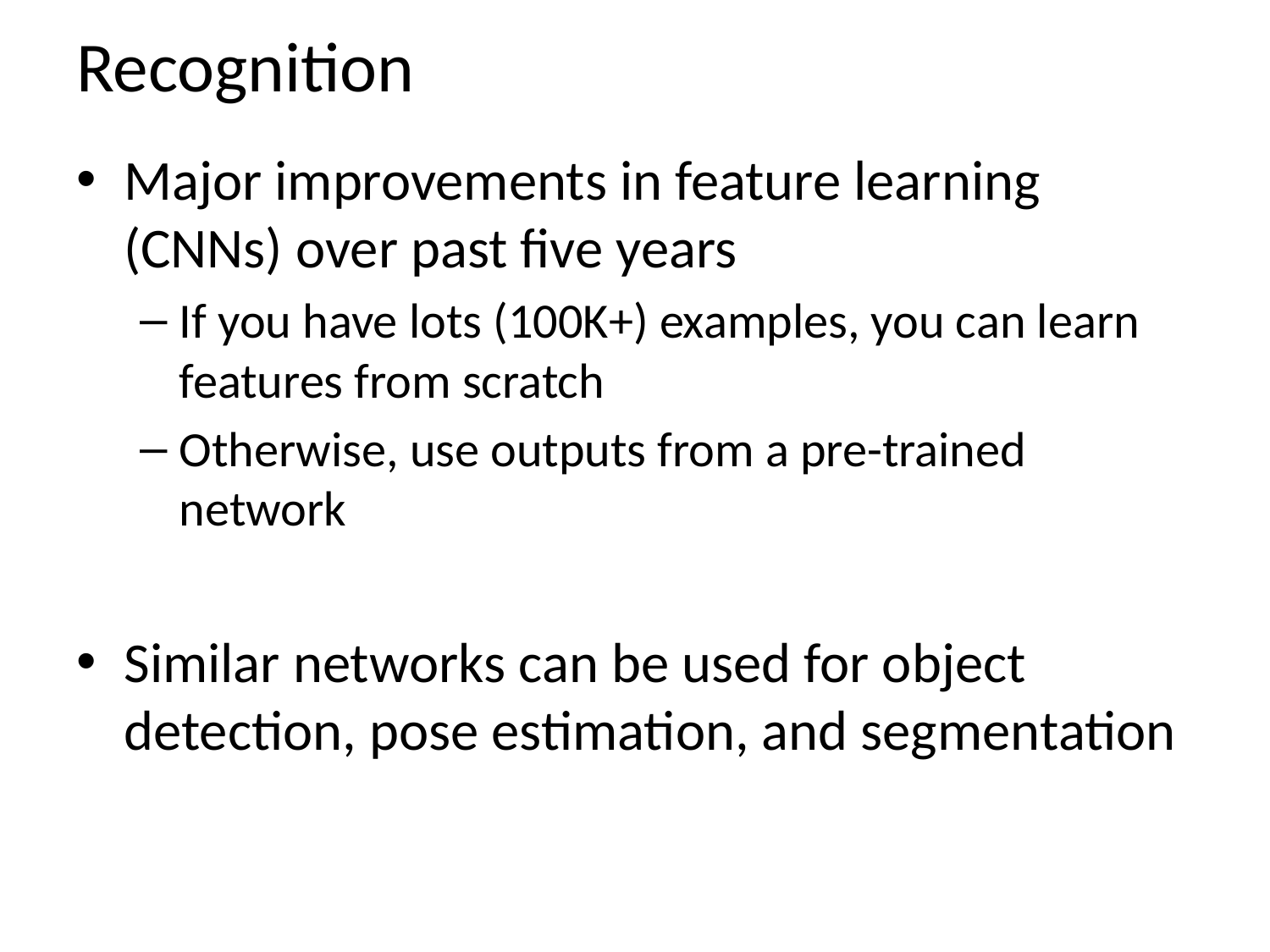

# Recognition
Major improvements in feature learning (CNNs) over past five years
If you have lots (100K+) examples, you can learn features from scratch
Otherwise, use outputs from a pre-trained network

Similar networks can be used for object detection, pose estimation, and segmentation